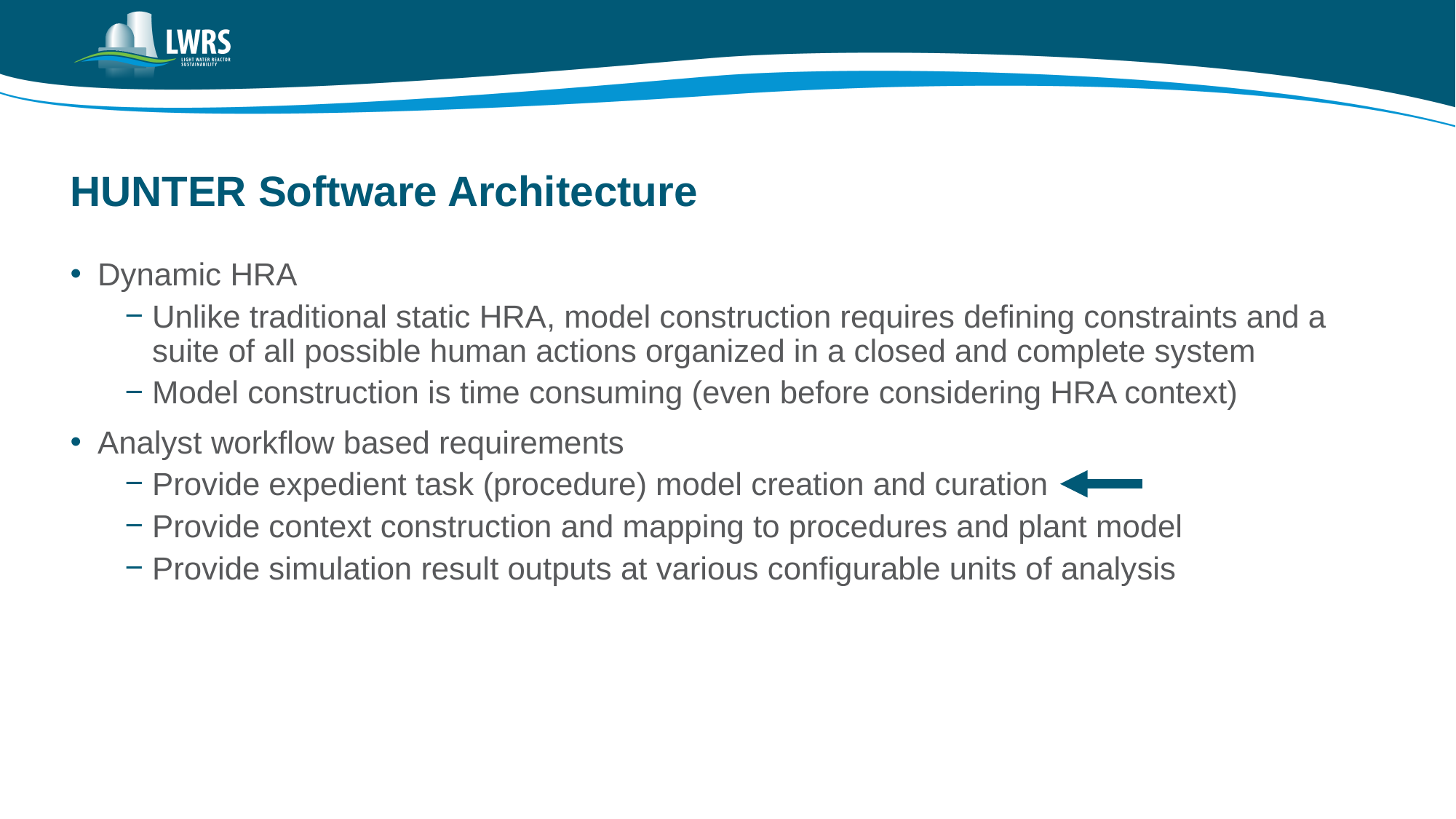

# HUNTER Software Architecture
Dynamic HRA
Unlike traditional static HRA, model construction requires defining constraints and a suite of all possible human actions organized in a closed and complete system
Model construction is time consuming (even before considering HRA context)
Analyst workflow based requirements
Provide expedient task (procedure) model creation and curation
Provide context construction and mapping to procedures and plant model
Provide simulation result outputs at various configurable units of analysis